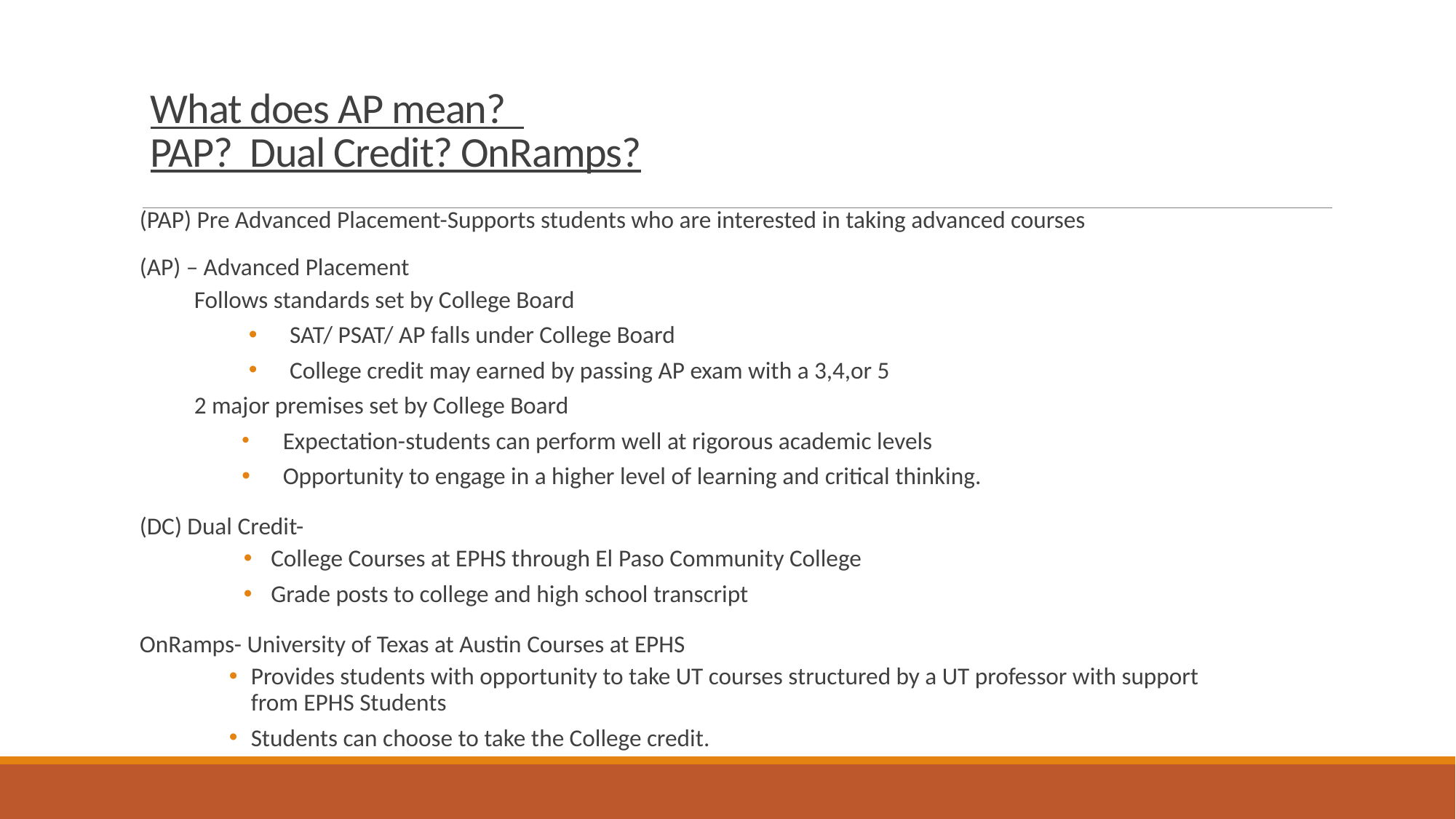

# What does AP mean? PAP?  Dual Credit? OnRamps?
(PAP) Pre Advanced Placement-Supports students who are interested in taking advanced courses
(AP) – Advanced Placement
Follows standards set by College Board
SAT/ PSAT/ AP falls under College Board
College credit may earned by passing AP exam with a 3,4,or 5
2 major premises set by College Board
Expectation-students can perform well at rigorous academic levels
Opportunity to engage in a higher level of learning and critical thinking.
(DC) Dual Credit-
College Courses at EPHS through El Paso Community College
Grade posts to college and high school transcript
OnRamps- University of Texas at Austin Courses at EPHS
Provides students with opportunity to take UT courses structured by a UT professor with support from EPHS Students
Students can choose to take the College credit.